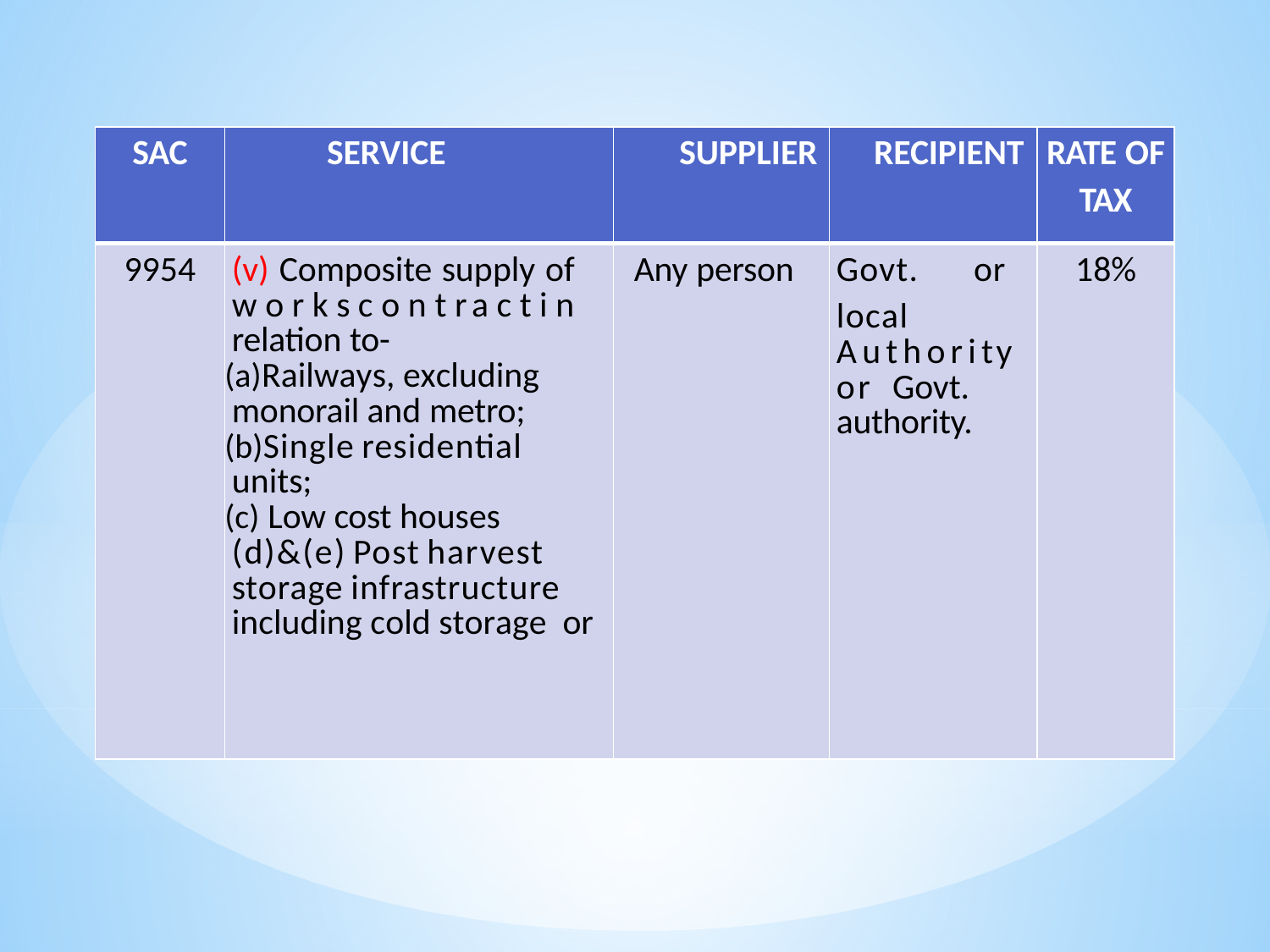

| SAC | SERVICE | SUPPLIER | RECIPIENT | RATE OF TAX |
| --- | --- | --- | --- | --- |
| 9954 | (v) Composite supply of w o r k s c o n t ra c t i n relation to- Railways, excluding monorail and metro; Single residential units; Low cost houses (d)&(e) Post harvest storage infrastructure including cold storage or | Any person | Govt. or local Authority or Govt. authority. | 18% |